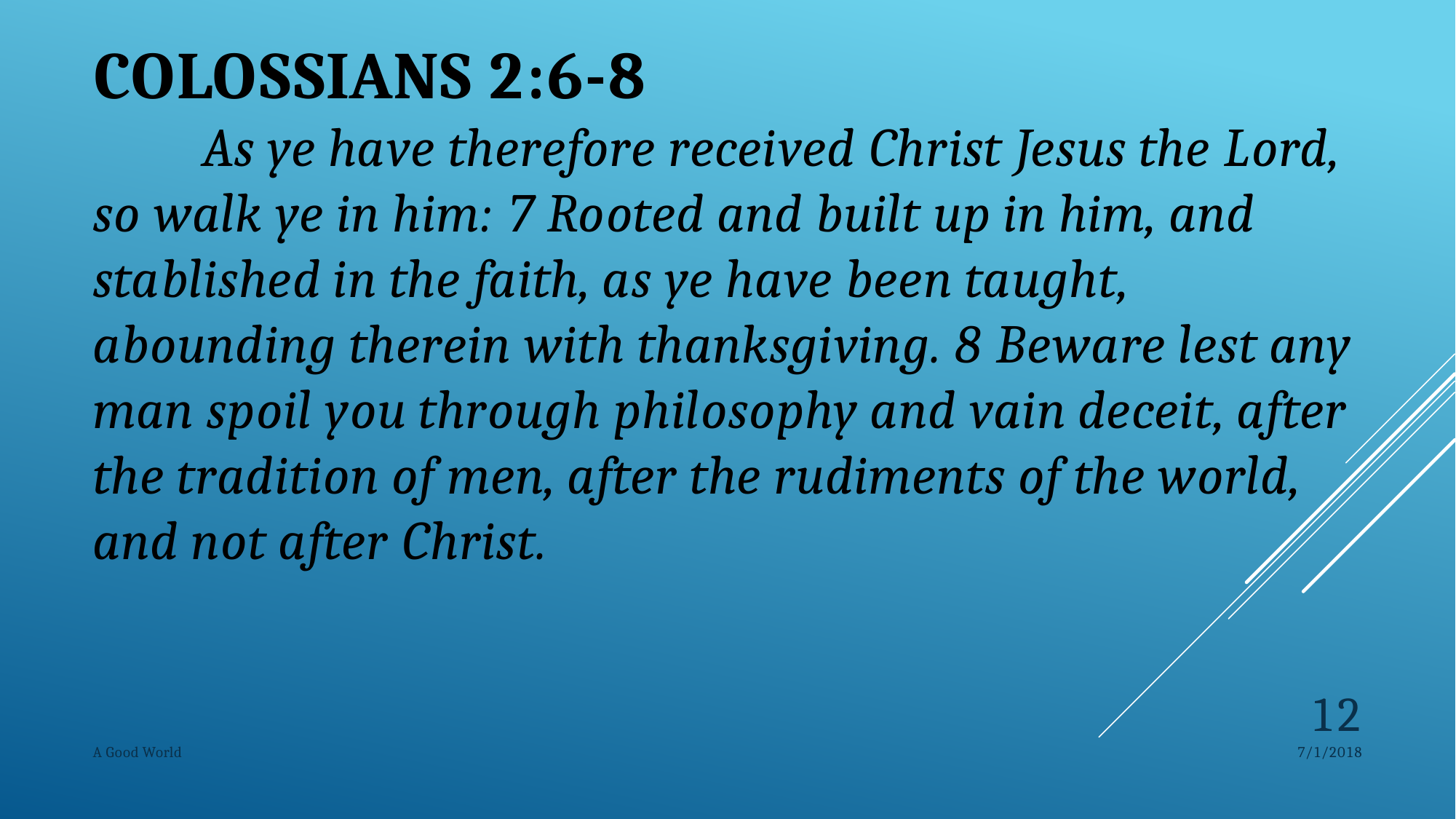

COLOSSIANS 2:6-8
	As ye have therefore received Christ Jesus the Lord, so walk ye in him: 7 Rooted and built up in him, and stablished in the faith, as ye have been taught, abounding therein with thanksgiving. 8 Beware lest any man spoil you through philosophy and vain deceit, after the tradition of men, after the rudiments of the world, and not after Christ.
12
A Good World
7/1/2018